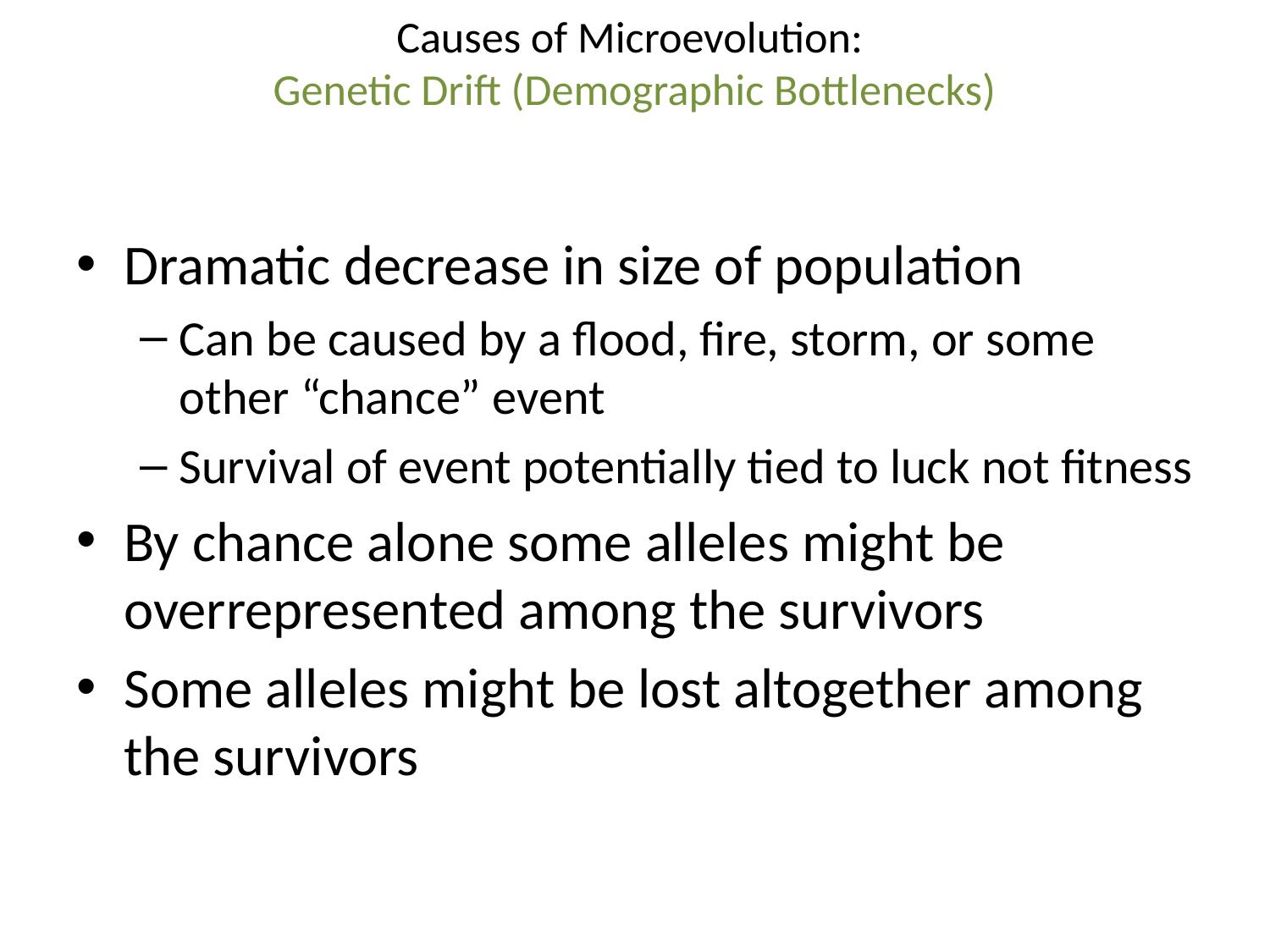

Causes of Microevolution:
Genetic Drift (Demographic Bottlenecks)
Dramatic decrease in size of population
Can be caused by a flood, fire, storm, or some other “chance” event
Survival of event potentially tied to luck not fitness
By chance alone some alleles might be overrepresented among the survivors
Some alleles might be lost altogether among the survivors